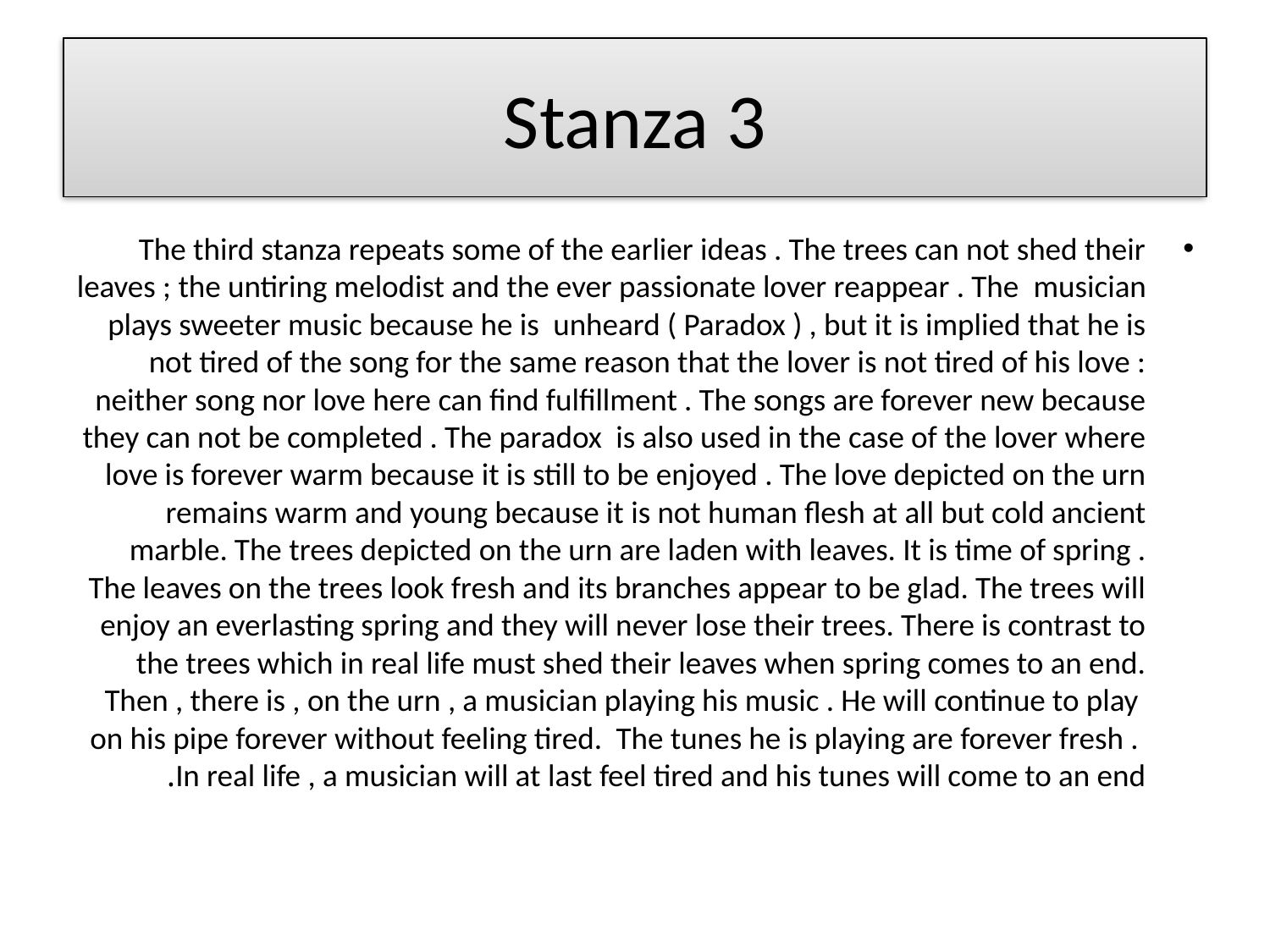

# Stanza 3
The third stanza repeats some of the earlier ideas . The trees can not shed their leaves ; the untiring melodist and the ever passionate lover reappear . The  musician plays sweeter music because he is  unheard ( Paradox ) , but it is implied that he is not tired of the song for the same reason that the lover is not tired of his love : neither song nor love here can find fulfillment . The songs are forever new because they can not be completed . The paradox  is also used in the case of the lover where love is forever warm because it is still to be enjoyed . The love depicted on the urn remains warm and young because it is not human flesh at all but cold ancient marble. The trees depicted on the urn are laden with leaves. It is time of spring . The leaves on the trees look fresh and its branches appear to be glad. The trees will enjoy an everlasting spring and they will never lose their trees. There is contrast to the trees which in real life must shed their leaves when spring comes to an end. Then , there is , on the urn , a musician playing his music . He will continue to play  on his pipe forever without feeling tired.  The tunes he is playing are forever fresh .  In real life , a musician will at last feel tired and his tunes will come to an end.